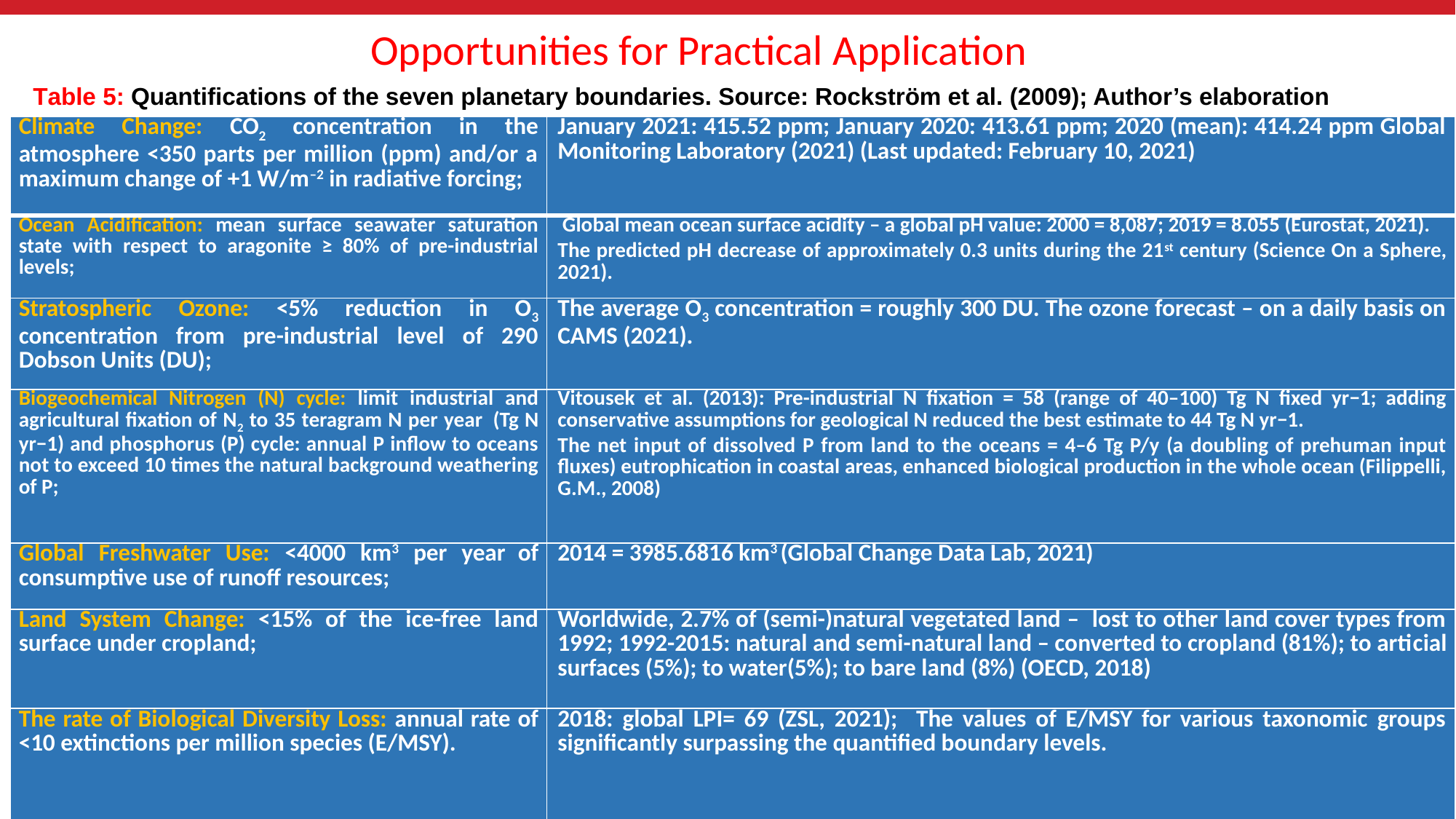

# Opportunities for Practical Application
Table 5: Quantifications of the seven planetary boundaries. Source: Rockström et al. (2009); Author’s elaboration
| Climate Change: CO2 concentration in the atmosphere <350 parts per million (ppm) and/or a maximum change of +1 W/m–2 in radiative forcing; | January 2021: 415.52 ppm; January 2020: 413.61 ppm; 2020 (mean): 414.24 ppm Global Monitoring Laboratory (2021) (Last updated: February 10, 2021) |
| --- | --- |
| Ocean Acidification: mean surface seawater saturation state with respect to aragonite ≥ 80% of pre-industrial levels; | Global mean ocean surface acidity – a global pH value: 2000 = 8,087; 2019 = 8.055 (Eurostat, 2021). The predicted pH decrease of approximately 0.3 units during the 21st century (Science On a Sphere, 2021). |
| Stratospheric Ozone: <5% reduction in O3 concentration from pre-industrial level of 290 Dobson Units (DU); | The average O3 concentration = roughly 300 DU. The ozone forecast – on a daily basis on CAMS (2021). |
| Biogeochemical Nitrogen (N) cycle: limit industrial and agricultural fixation of N2 to 35 teragram N per year (Tg N yr−1) and phosphorus (P) cycle: annual P inflow to oceans not to exceed 10 times the natural background weathering of P; | Vitousek et al. (2013): Pre-industrial N fixation = 58 (range of 40–100) Tg N fixed yr−1; adding conservative assumptions for geological N reduced the best estimate to 44 Tg N yr−1. The net input of dissolved P from land to the oceans = 4–6 Tg P/y (a doubling of prehuman input fluxes) eutrophication in coastal areas, enhanced biological production in the whole ocean (Filippelli, G.M., 2008) |
| Global Freshwater Use: <4000 km3 per year of consumptive use of runoff resources; | 2014 = 3985.6816 km3 (Global Change Data Lab, 2021) |
| Land System Change: <15% of the ice-free land surface under cropland; | Worldwide, 2.7% of (semi-)natural vegetated land – lost to other land cover types from 1992; 1992-2015: natural and semi-natural land – converted to cropland (81%); to arti­cial surfaces (5%); to water(5%); to bare land (8%) (OECD, 2018) |
| The rate of Biological Diversity Loss: annual rate of <10 extinctions per million species (E/MSY). | 2018: global LPI= 69 (ZSL, 2021); The values of E/MSY for various taxonomic groups significantly surpassing the quantified boundary levels. |
31